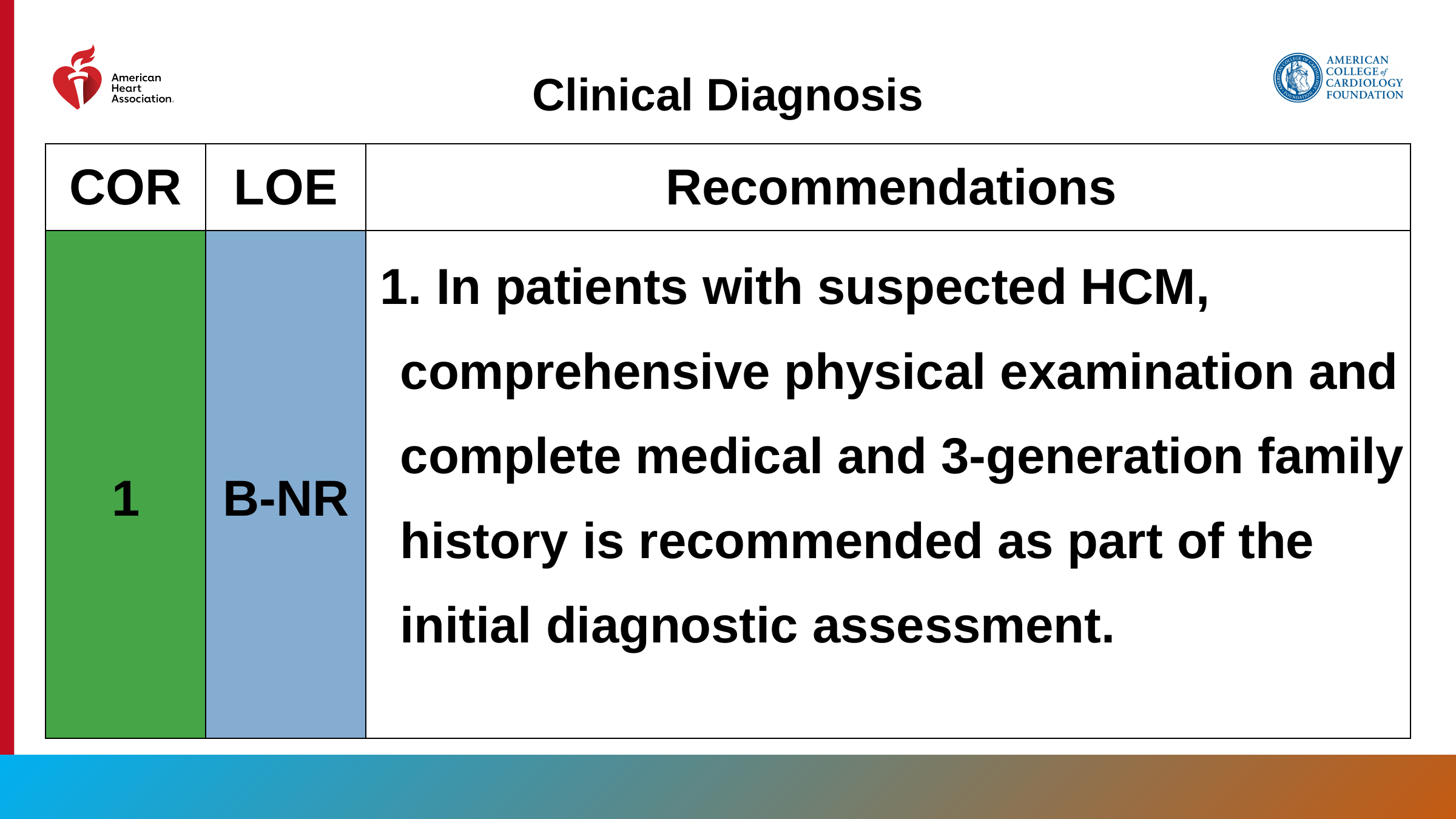

Clinical Diagnosis

| COR | LOE | Recommendations |
| --- | --- | --- |
| 1 | B-NR | 1. In patients with suspected HCM, comprehensive physical examination and complete medical and 3-generation family history is recommended as part of the initial diagnostic assessment. |
21